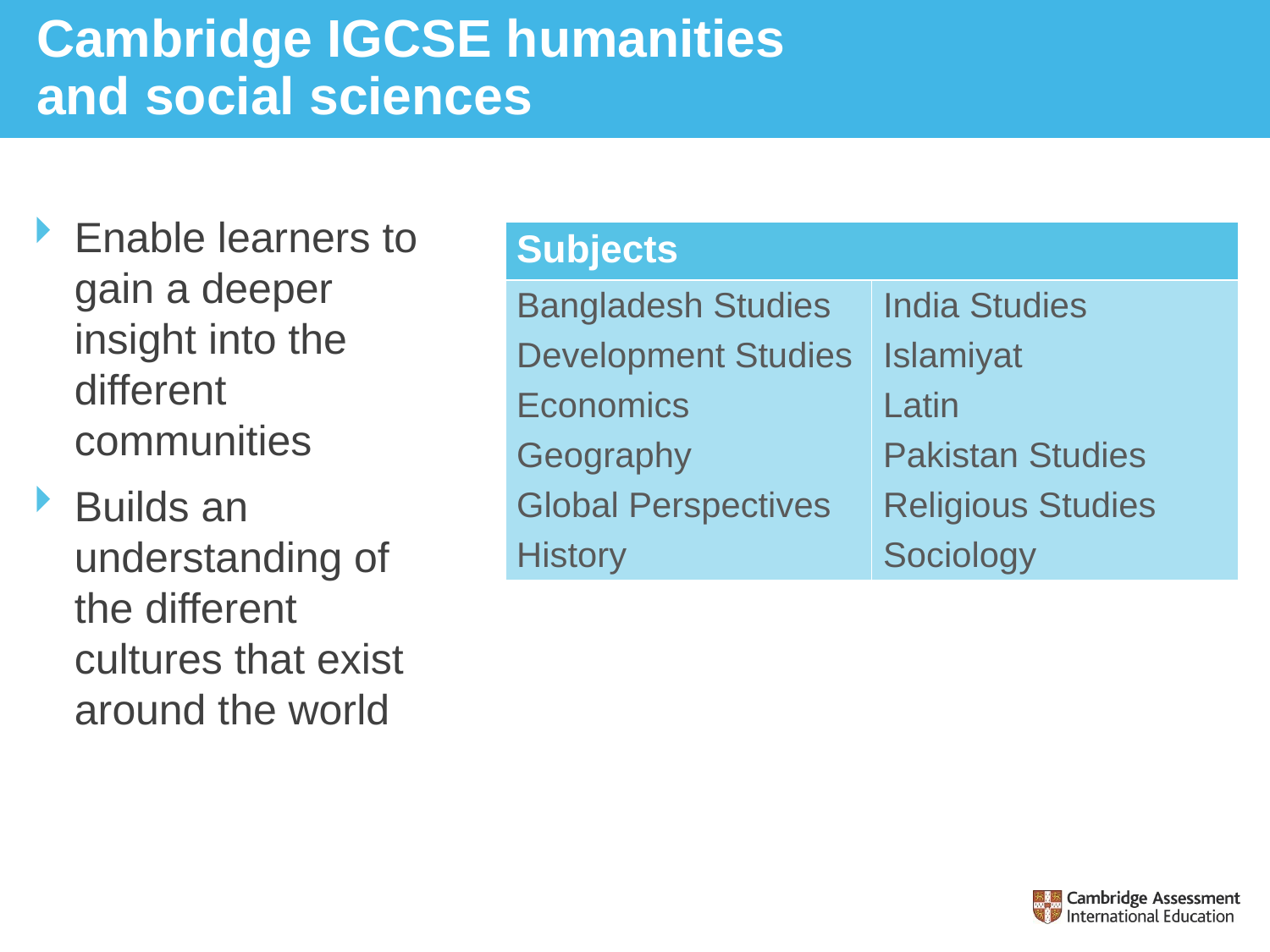

# Cambridge IGCSE humanities and social sciences
Enable learners to gain a deeper insight into the different communities
Builds an understanding of the different cultures that exist around the world
| Subjects |  |
| --- | --- |
| Bangladesh Studies Development Studies Economics Geography Global Perspectives History | India Studies Islamiyat Latin Pakistan Studies Religious Studies Sociology |